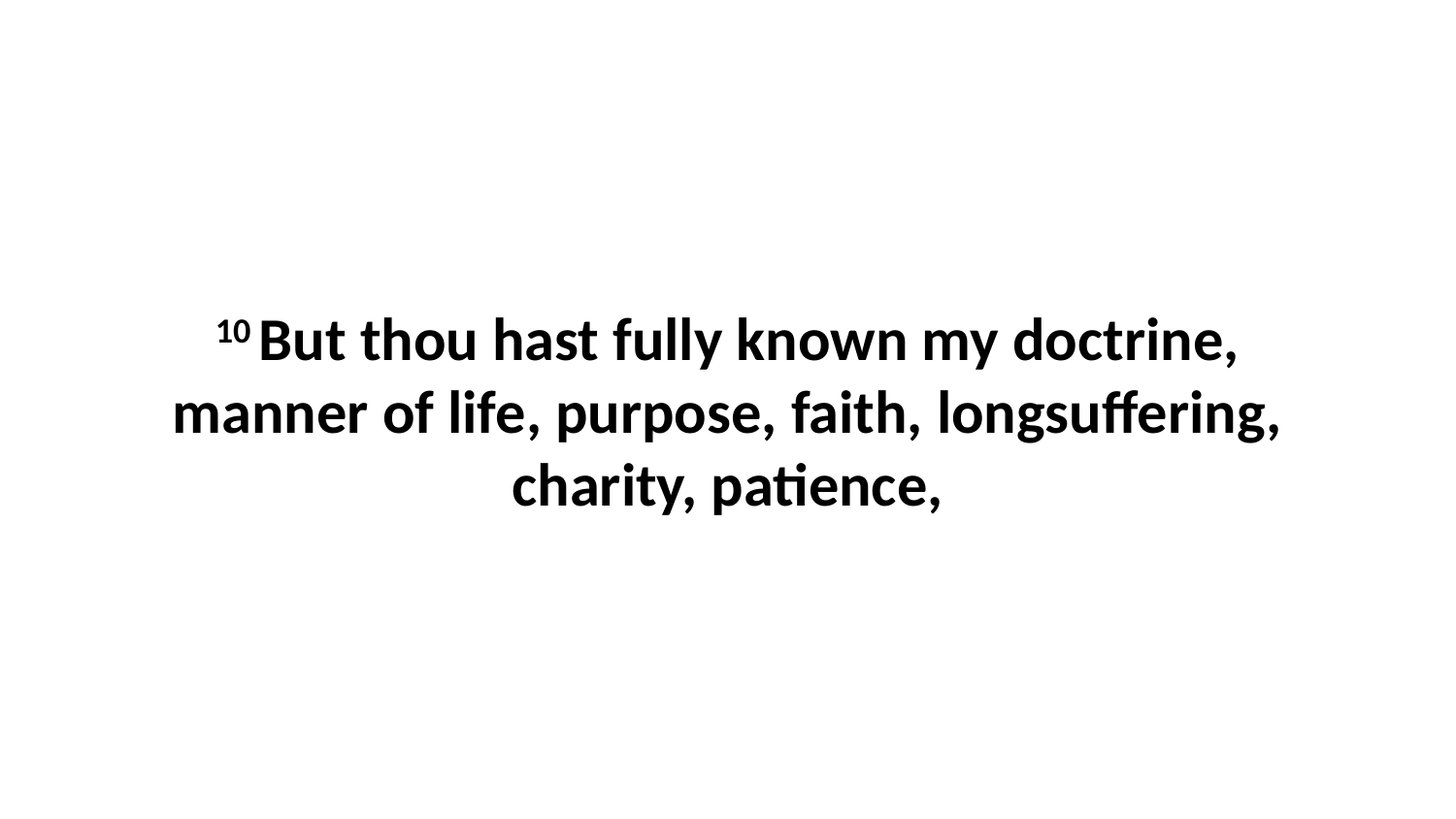

10 But thou hast fully known my doctrine, manner of life, purpose, faith, longsuffering, charity, patience,